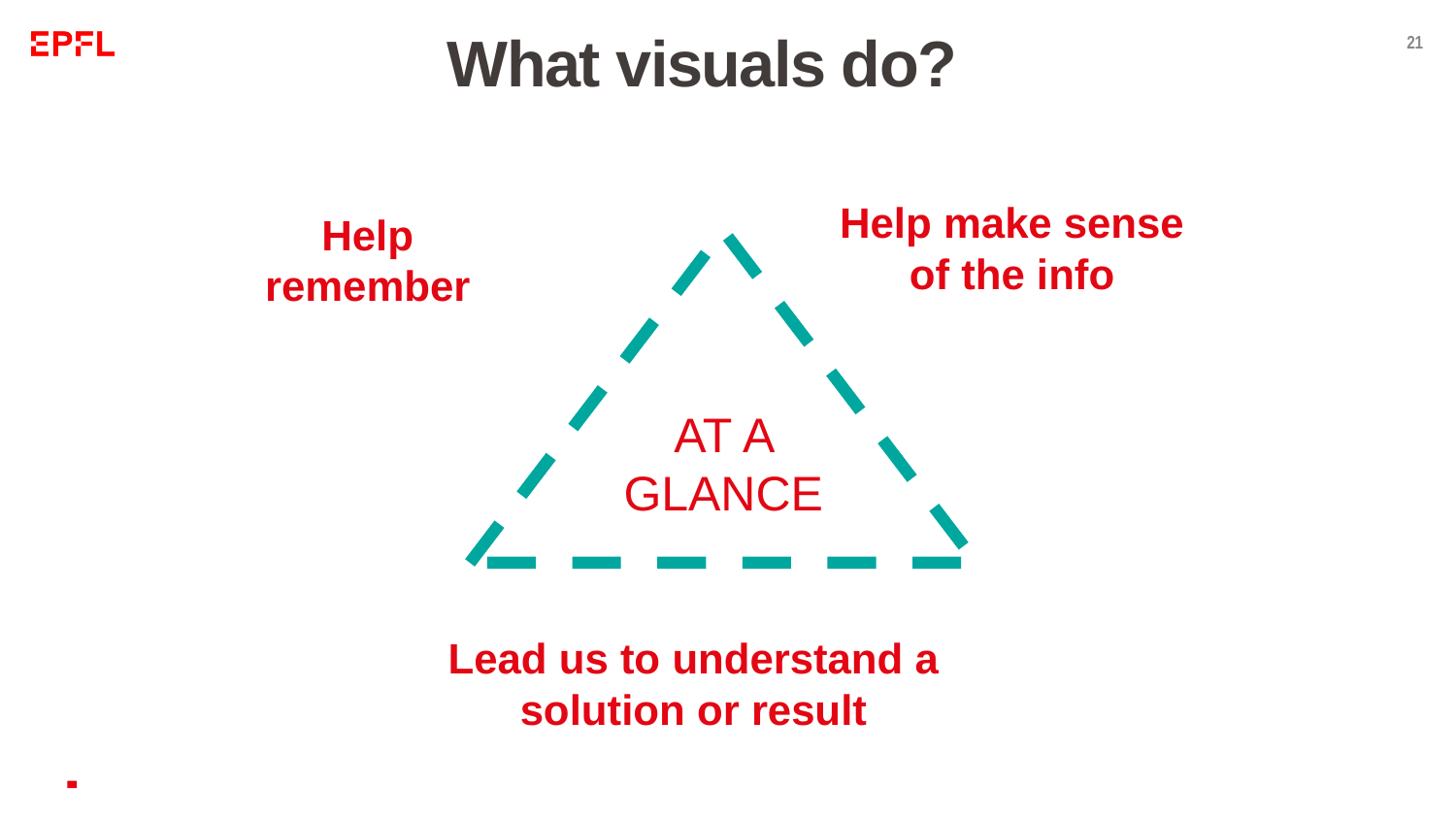

21
# What visuals do?
Help make sense of the info
Help remember
AT A GLANCE
Lead us to understand a solution or result